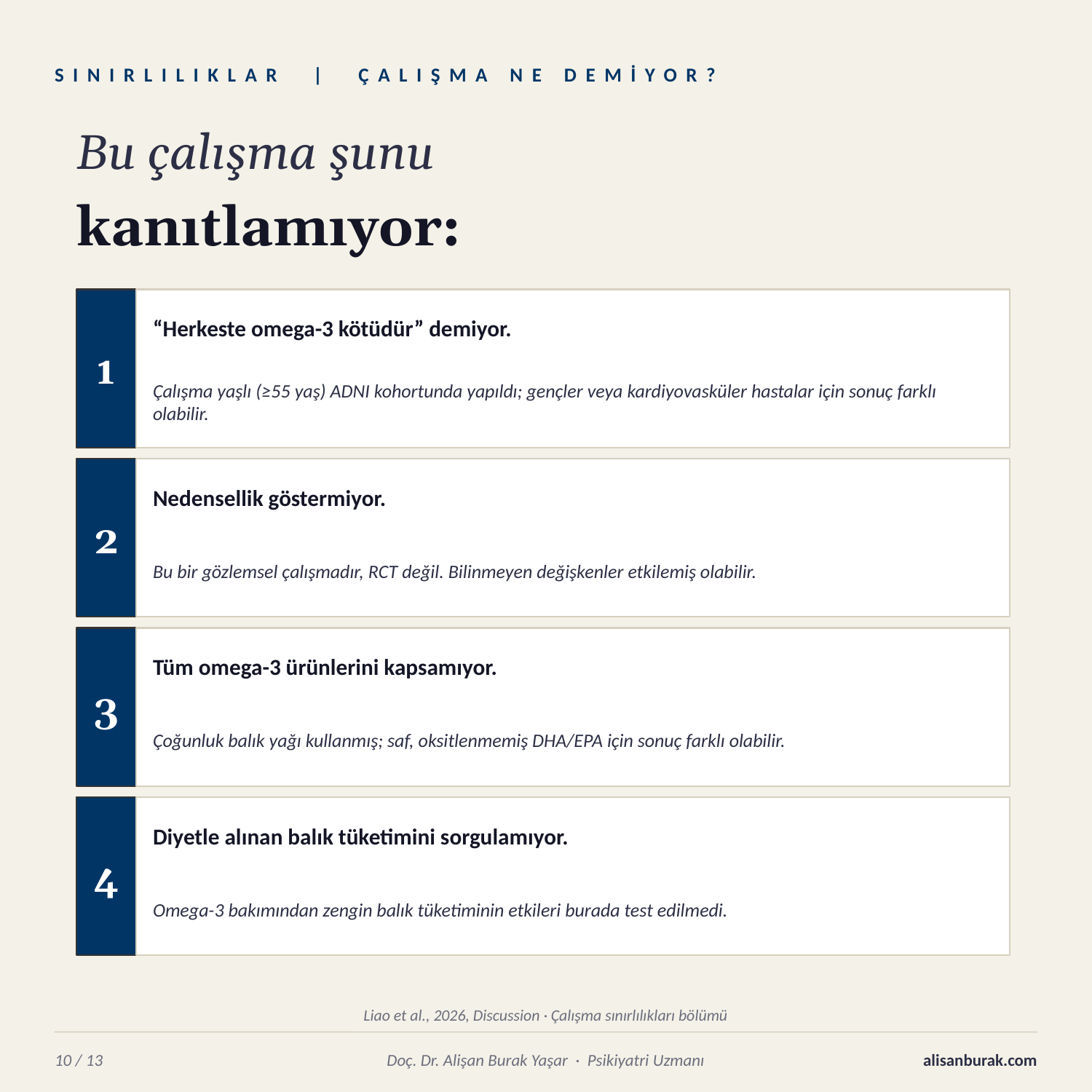

SINIRLILIKLAR  |  ÇALIŞMA NE DEMİYOR?
Bu çalışma şunu
kanıtlamıyor:

1

“Herkeste omega-3 kötüdür” demiyor.
Çalışma yaşlı (≥55 yaş) ADNI kohortunda yapıldı; gençler veya kardiyovasküler hastalar için sonuç farklı olabilir.

2

Nedensellik göstermiyor.
Bu bir gözlemsel çalışmadır, RCT değil. Bilinmeyen değişkenler etkilemiş olabilir.

3

Tüm omega-3 ürünlerini kapsamıyor.
Çoğunluk balık yağı kullanmış; saf, oksitlenmemiş DHA/EPA için sonuç farklı olabilir.

4

Diyetle alınan balık tüketimini sorgulamıyor.
Omega-3 bakımından zengin balık tüketiminin etkileri burada test edilmedi.
Liao et al., 2026, Discussion · Çalışma sınırlılıkları bölümü

10 / 13
Doç. Dr. Alişan Burak Yaşar  ·  Psikiyatri Uzmanı
alisanburak.com